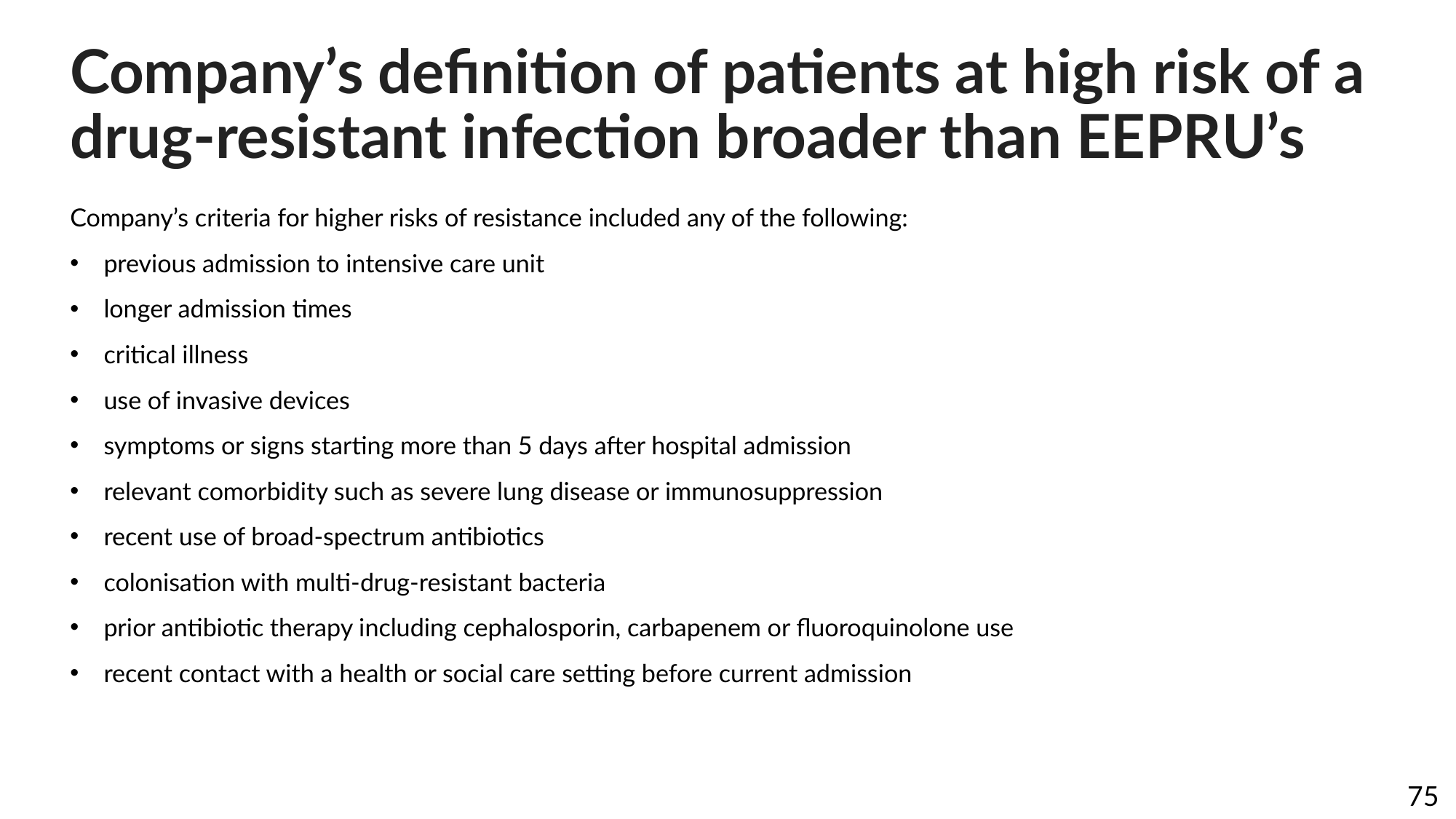

# Company’s definition of patients at high risk of a drug-resistant infection broader than EEPRU’s
Company’s criteria for higher risks of resistance included any of the following:
previous admission to intensive care unit
longer admission times
critical illness
use of invasive devices
symptoms or signs starting more than 5 days after hospital admission
relevant comorbidity such as severe lung disease or immunosuppression
recent use of broad-spectrum antibiotics
colonisation with multi-drug-resistant bacteria
prior antibiotic therapy including cephalosporin, carbapenem or fluoroquinolone use
recent contact with a health or social care setting before current admission